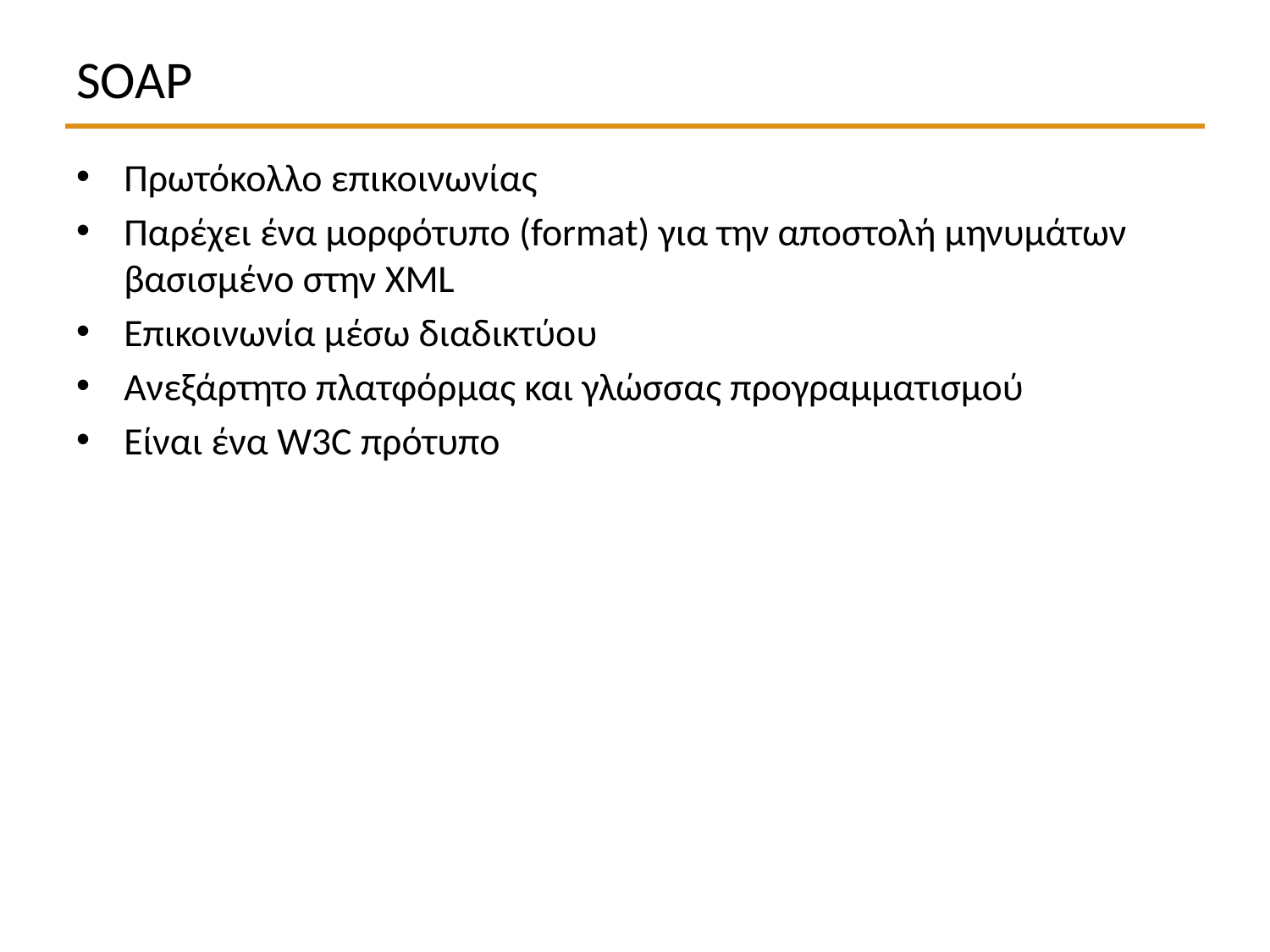

# SOAP
Πρωτόκολλο επικοινωνίας
Παρέχει ένα μορφότυπο (format) για την αποστολή μηνυμάτων βασισμένο στην XML
Επικοινωνία μέσω διαδικτύου
Ανεξάρτητο πλατφόρμας και γλώσσας προγραμματισμού
Είναι ένα W3C πρότυπο